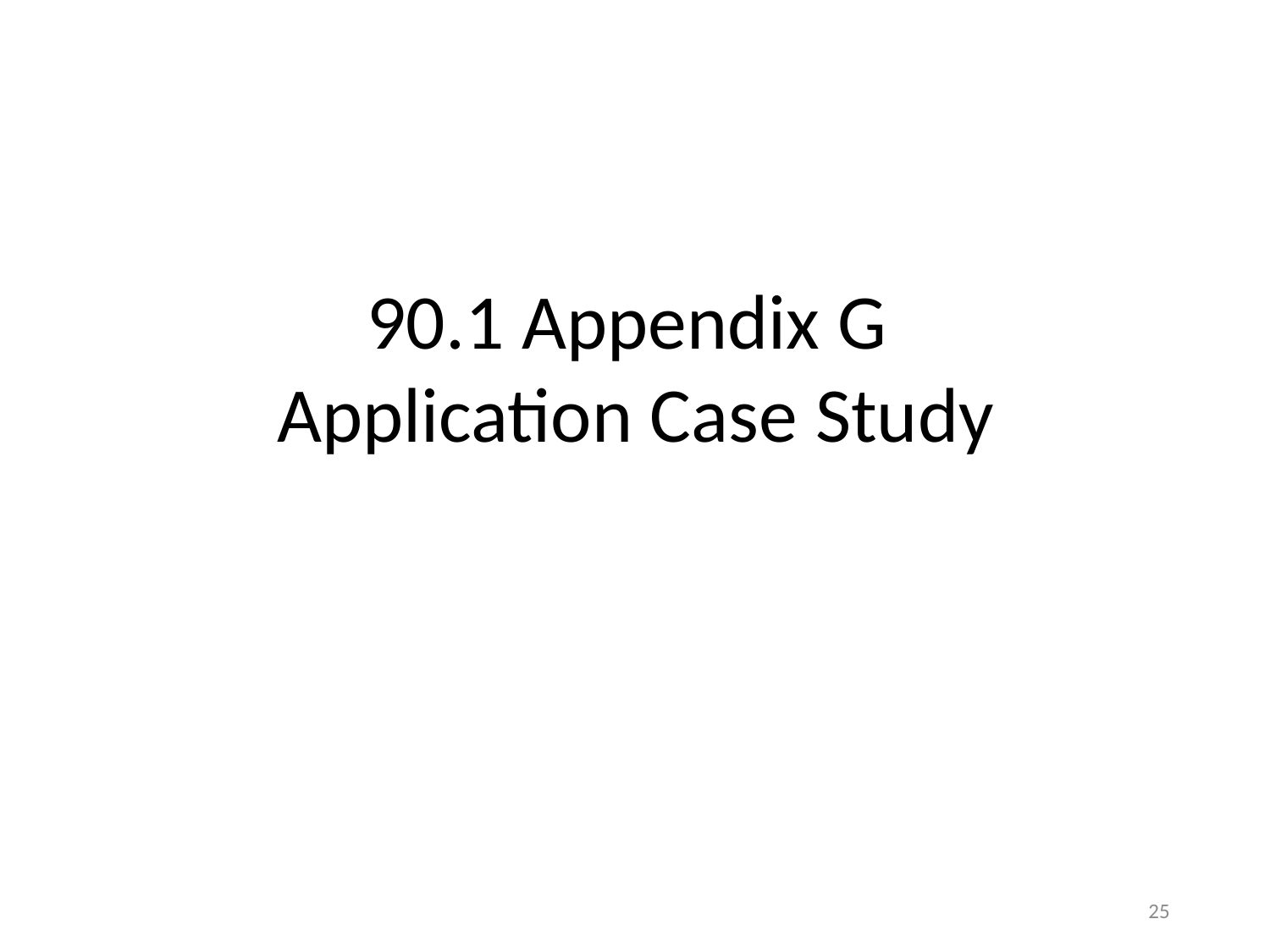

# 90.1 Appendix G Application Case Study
25